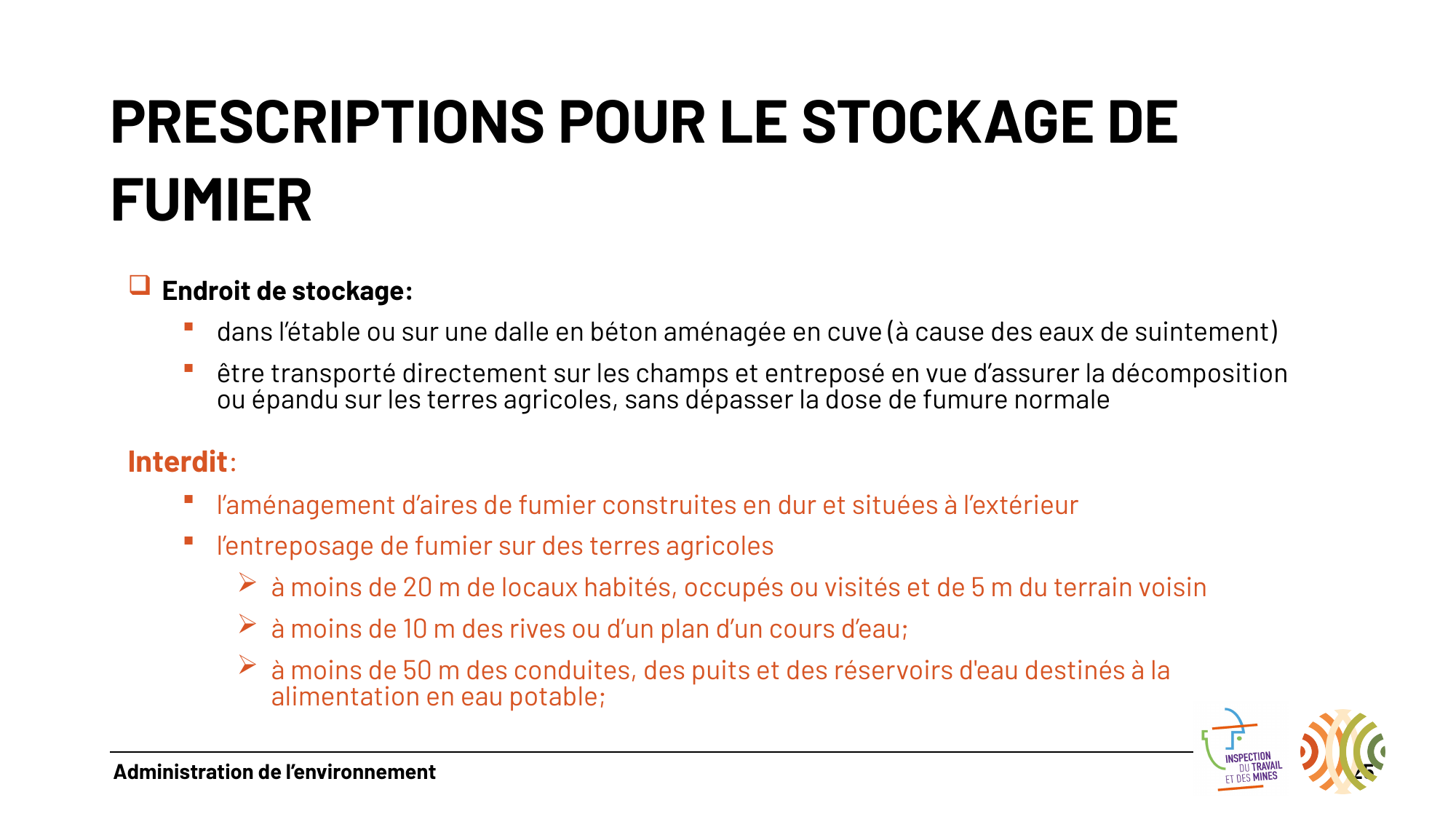

# PRESCRIPTIONS Pour le stockage de fumier
Endroit de stockage:
dans l’étable ou sur une dalle en béton aménagée en cuve (à cause des eaux de suintement)
être transporté directement sur les champs et entreposé en vue d’assurer la décomposition ou épandu sur les terres agricoles, sans dépasser la dose de fumure normale

Interdit:
l’aménagement d’aires de fumier construites en dur et situées à l’extérieur
l’entreposage de fumier sur des terres agricoles
à moins de 20 m de locaux habités, occupés ou visités et de 5 m du terrain voisin
à moins de 10 m des rives ou d’un plan d’un cours d’eau;
à moins de 50 m des conduites, des puits et des réservoirs d'eau destinés à la alimentation en eau potable;